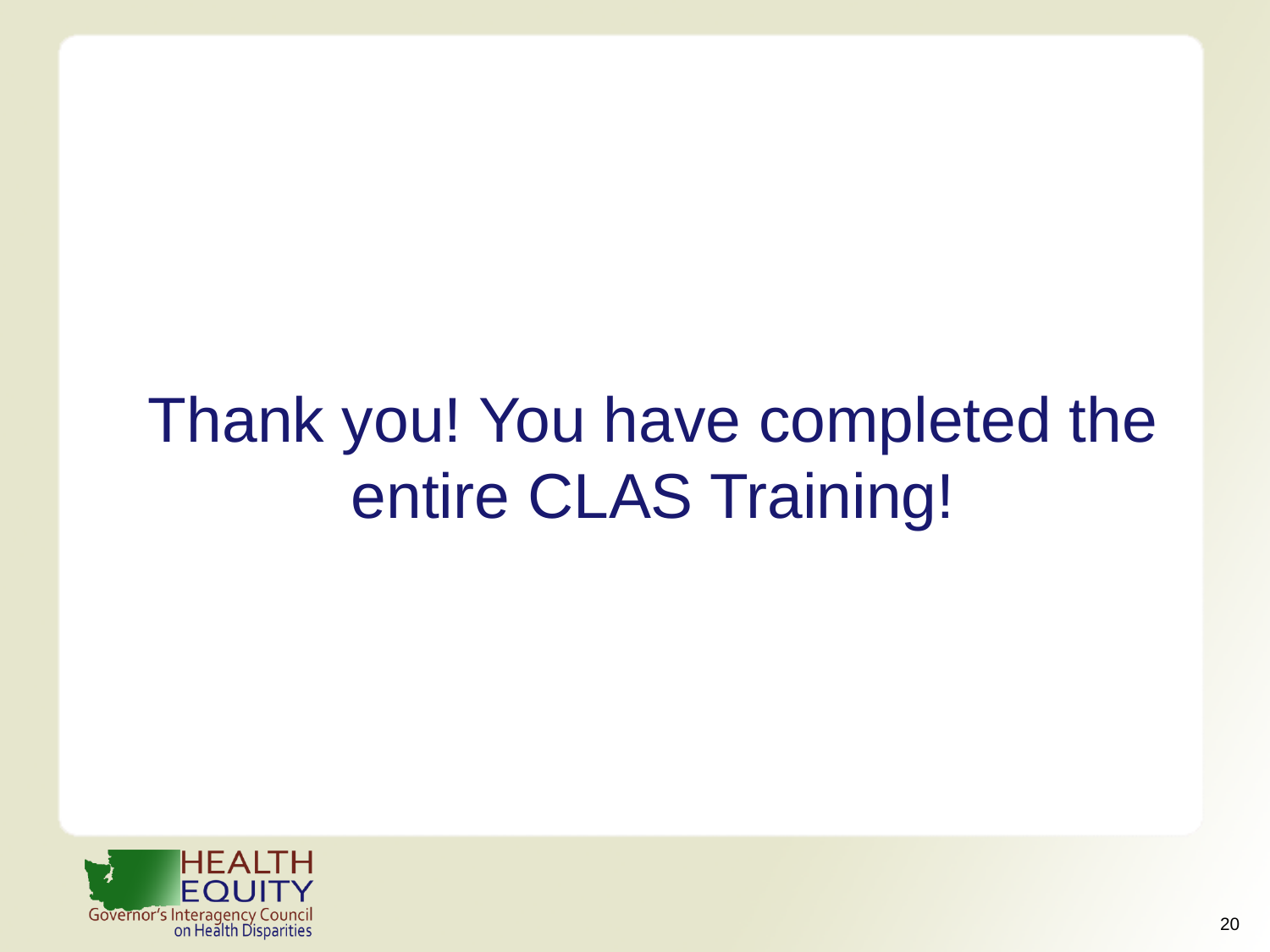

Thank you! You have completed the entire CLAS Training!

20